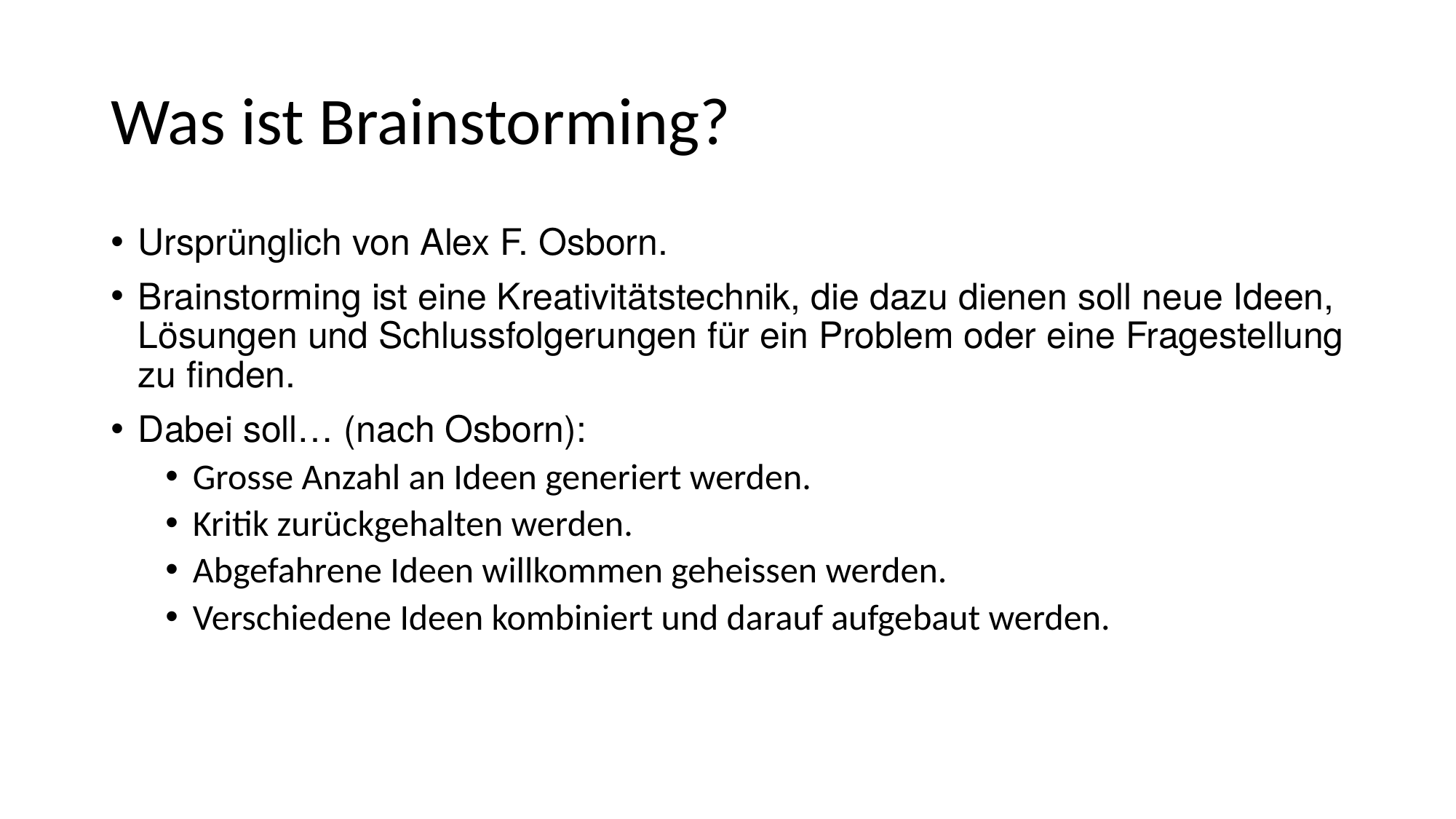

# Was ist Brainstorming?
Ursprünglich von Alex F. Osborn.
Brainstorming ist eine Kreativitätstechnik, die dazu dienen soll neue Ideen, Lösungen und Schlussfolgerungen für ein Problem oder eine Fragestellung zu finden.
Dabei soll… (nach Osborn):
Grosse Anzahl an Ideen generiert werden.
Kritik zurückgehalten werden.
Abgefahrene Ideen willkommen geheissen werden.
Verschiedene Ideen kombiniert und darauf aufgebaut werden.